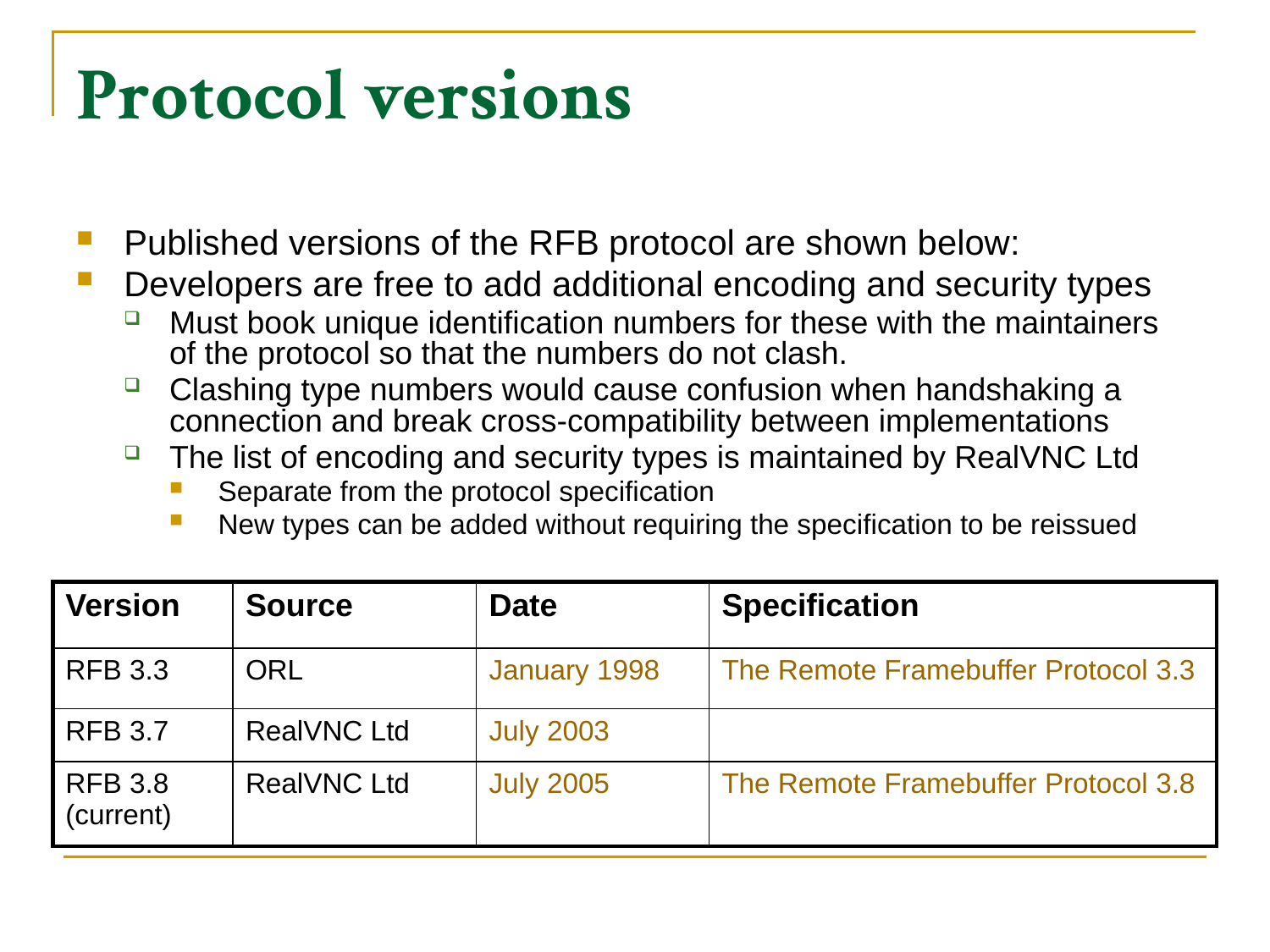

# Protocol versions
Published versions of the RFB protocol are shown below:
Developers are free to add additional encoding and security types
Must book unique identification numbers for these with the maintainers of the protocol so that the numbers do not clash.
Clashing type numbers would cause confusion when handshaking a connection and break cross-compatibility between implementations
The list of encoding and security types is maintained by RealVNC Ltd
Separate from the protocol specification
New types can be added without requiring the specification to be reissued
| Version | Source | Date | Specification |
| --- | --- | --- | --- |
| RFB 3.3 | ORL | January 1998 | The Remote Framebuffer Protocol 3.3 |
| RFB 3.7 | RealVNC Ltd | July 2003 |  |
| RFB 3.8 (current) | RealVNC Ltd | July 2005 | The Remote Framebuffer Protocol 3.8 |